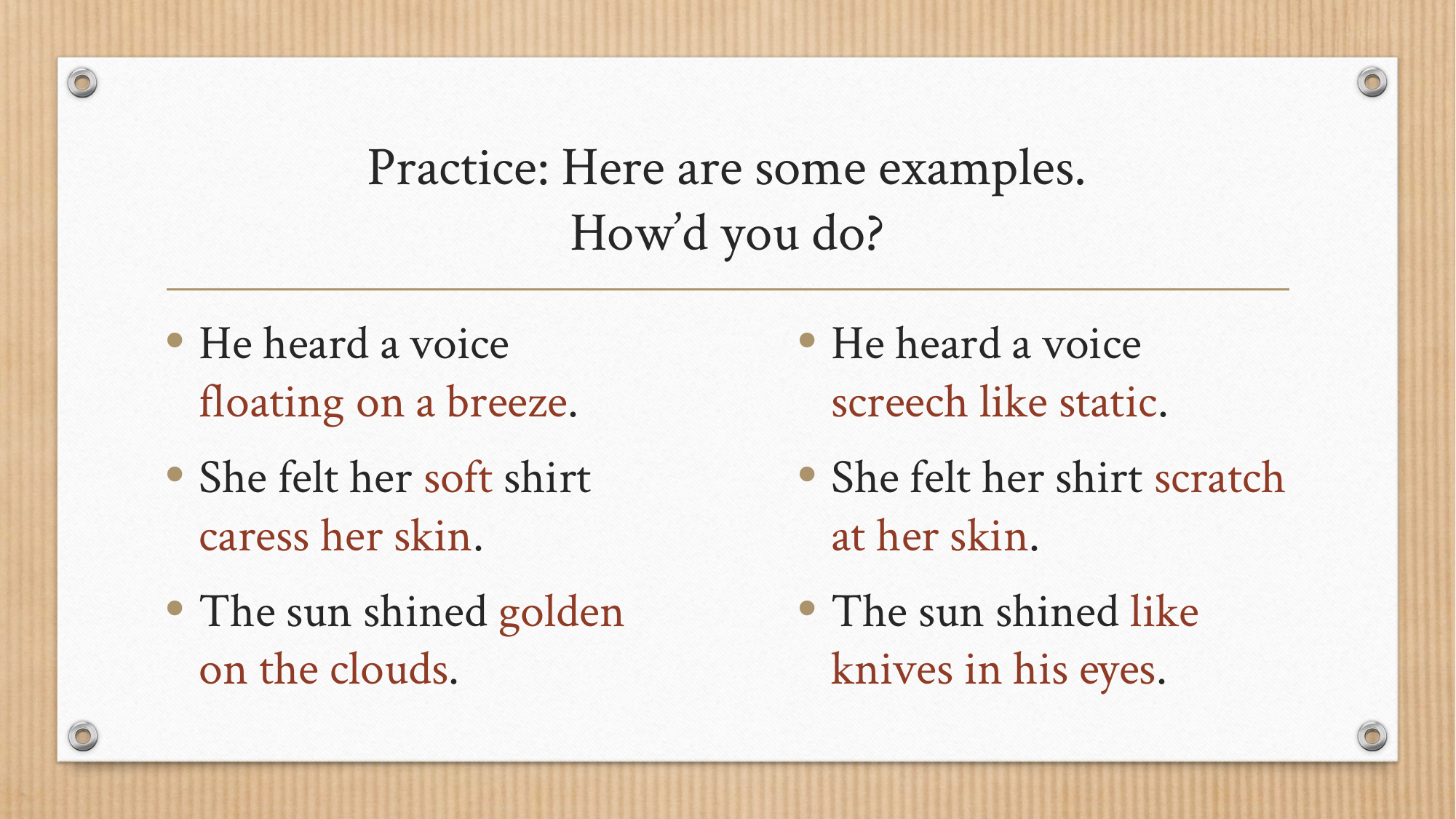

# Practice: Here are some examples. How’d you do?
He heard a voice floating on a breeze.
She felt her soft shirt caress her skin.
The sun shined golden on the clouds.
He heard a voice screech like static.
She felt her shirt scratch at her skin.
The sun shined like knives in his eyes.